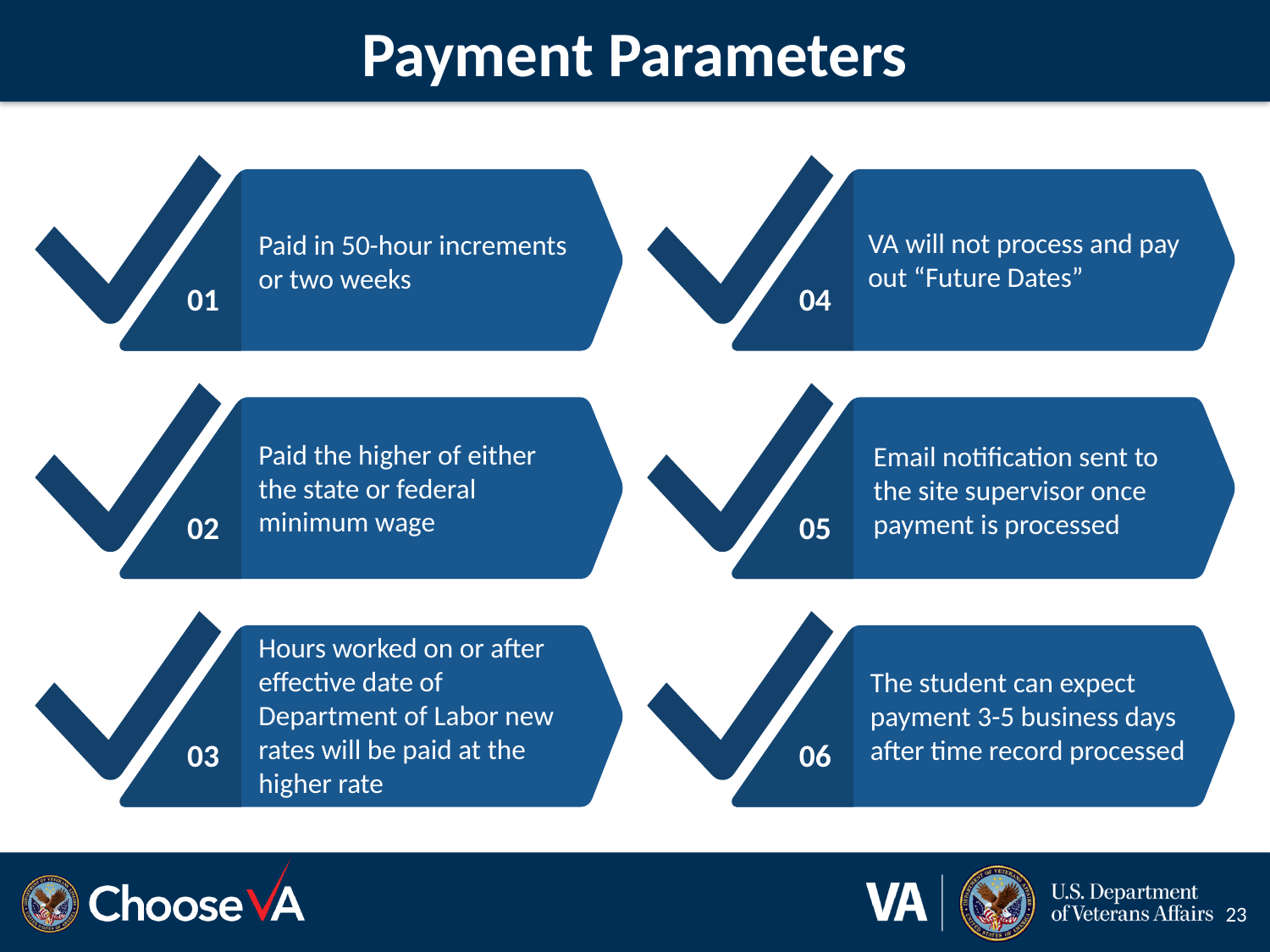

# Payment Parameters

VA will not process and pay out “Future Dates”
Paid in 50-hour increments or two weeks
01
04

Paid the higher of either the state or federal minimum wage
Email notification sent to the site supervisor once payment is processed
02
05

Hours worked on or after effective date of Department of Labor new rates will be paid at the higher rate

The student can expect payment 3-5 business days after time record processed
03
06
23